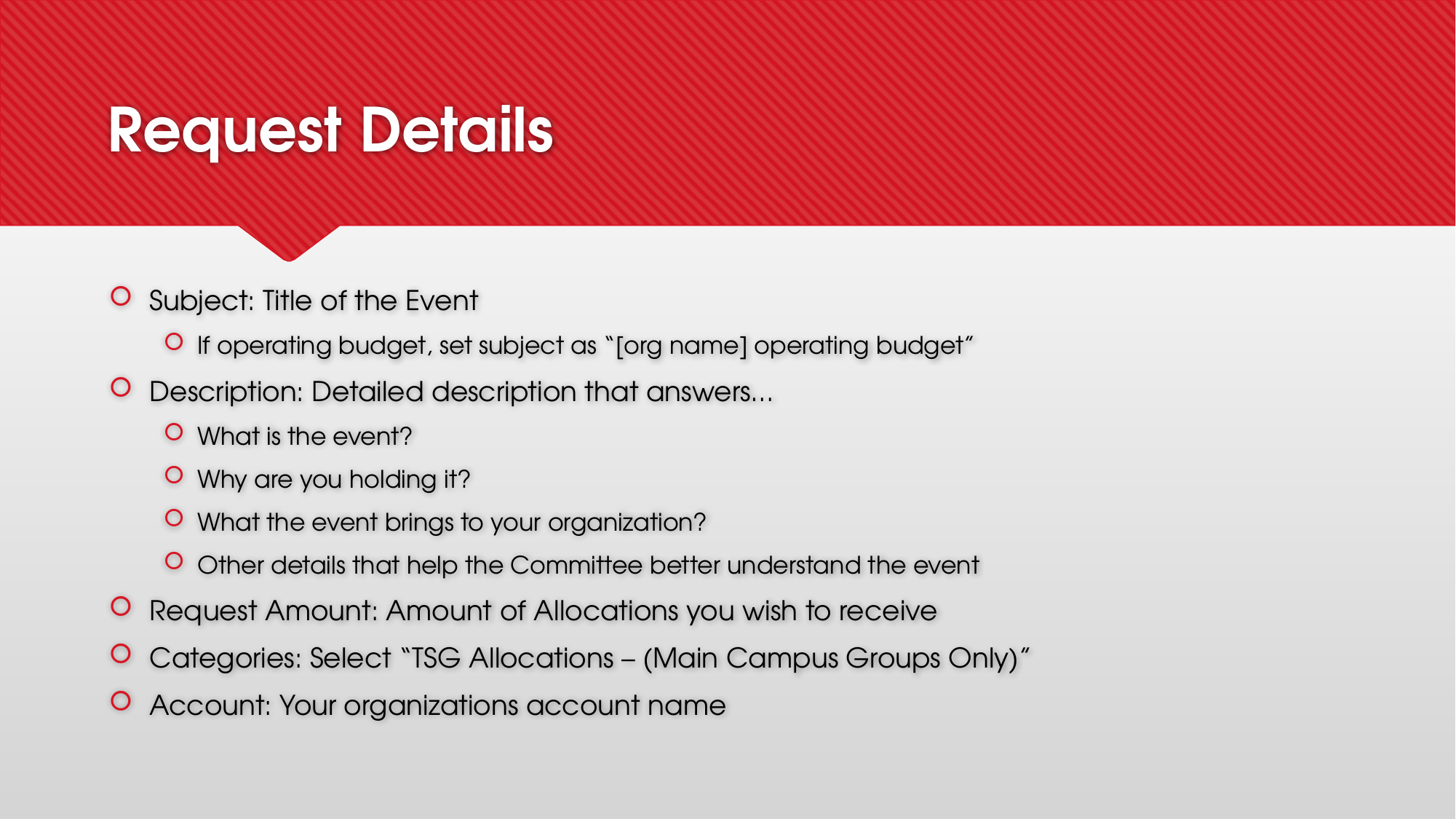

# Request Details
Subject: Title of the Event
If operating budget, set subject as “[org name] operating budget”
Description: Detailed description that answers…
What is the event?
Why are you holding it?
What the event brings to your organization?
Other details that help the Committee better understand the event
Request Amount: Amount of Allocations you wish to receive
Categories: Select “TSG Allocations – (Main Campus Groups Only)”
Account: Your organizations account name